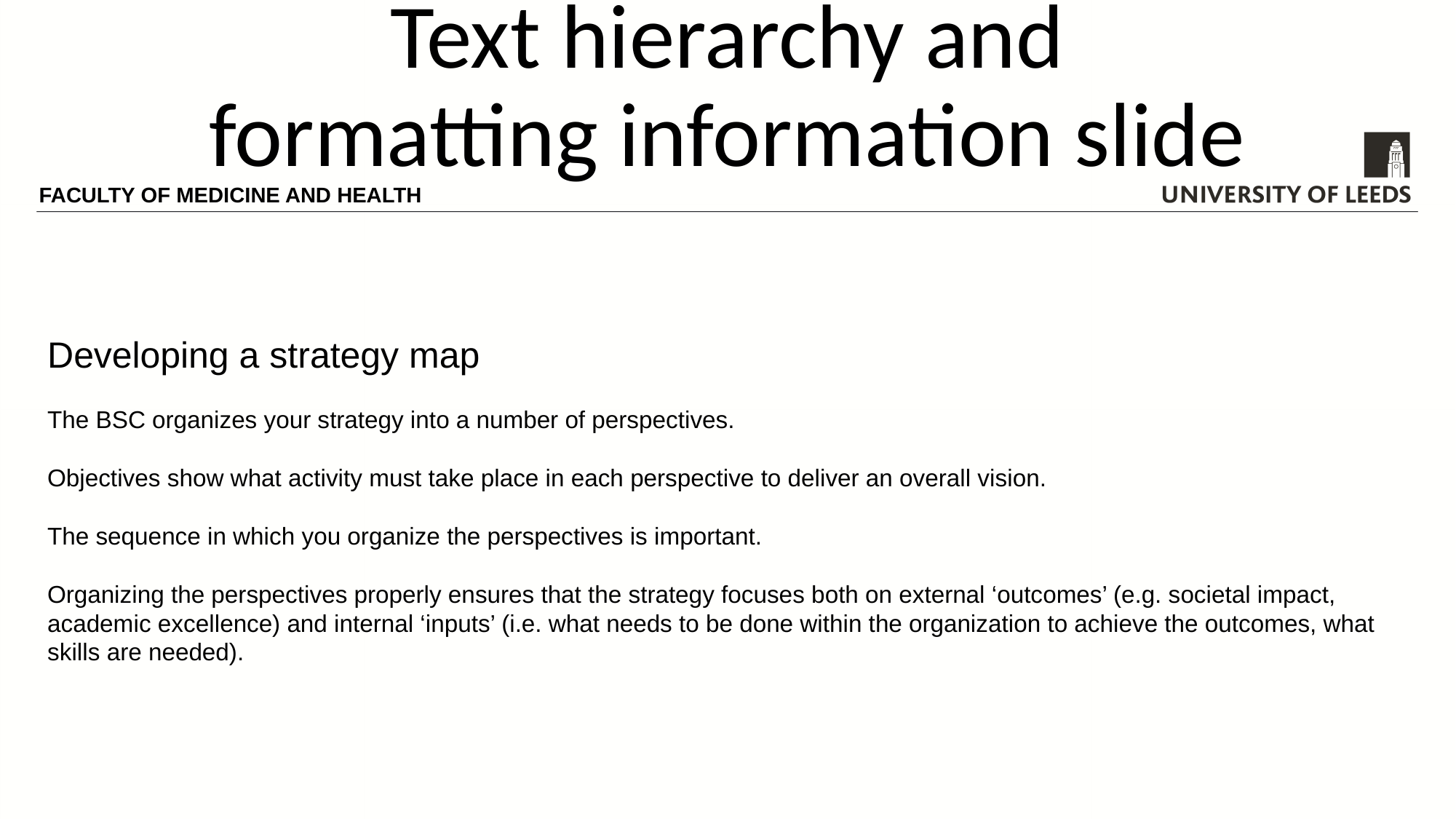

# Text hierarchy and formatting information slide
FACULTY OF MEDICINE AND HEALTH
Developing a strategy map

The BSC organizes your strategy into a number of perspectives.

Objectives show what activity must take place in each perspective to deliver an overall vision.

The sequence in which you organize the perspectives is important.

Organizing the perspectives properly ensures that the strategy focuses both on external ‘outcomes’ (e.g. societal impact, academic excellence) and internal ‘inputs’ (i.e. what needs to be done within the organization to achieve the outcomes, what skills are needed).